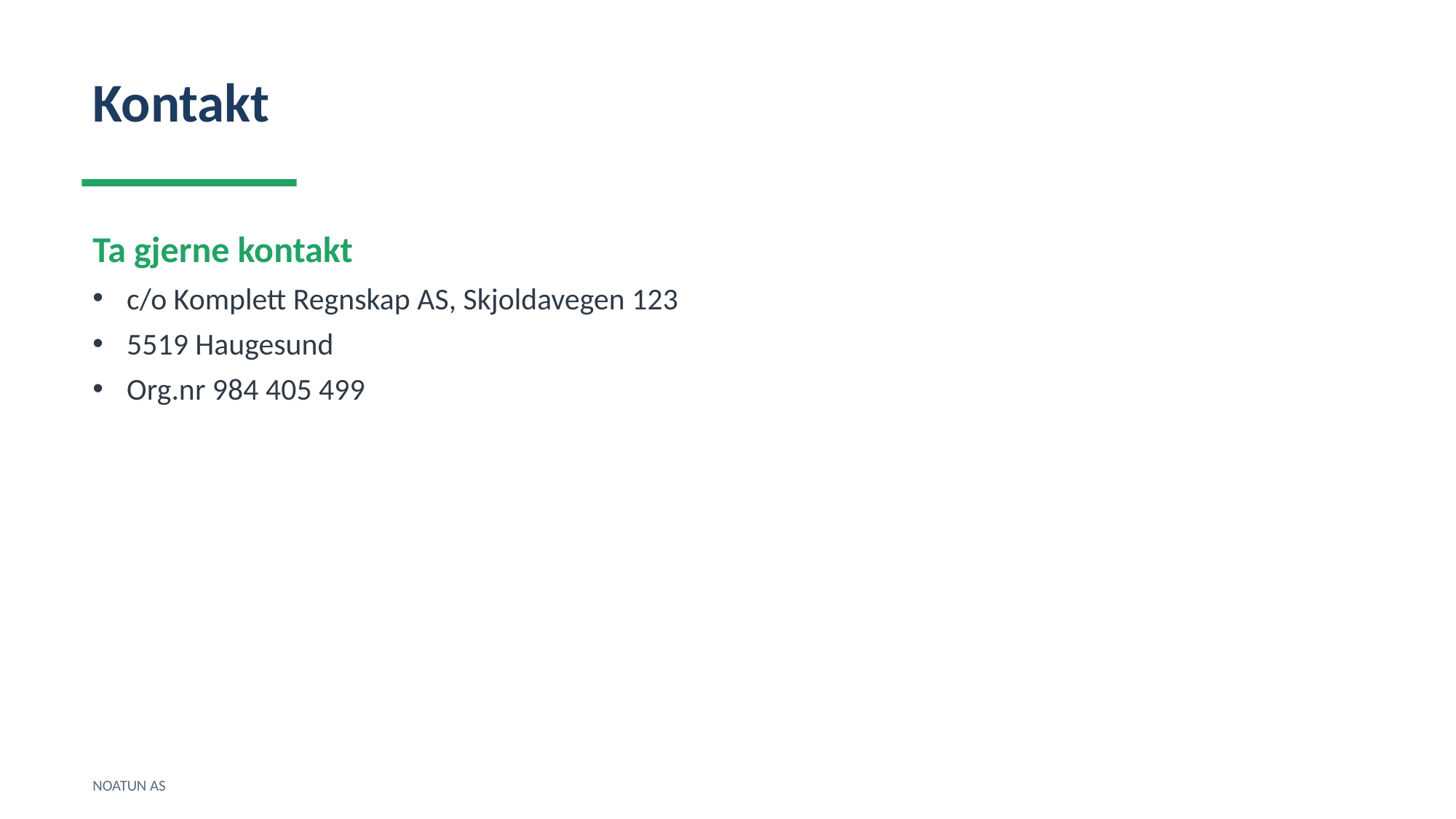

Kontakt

Ta gjerne kontakt
c/o Komplett Regnskap AS, Skjoldavegen 123
5519 Haugesund
Org.nr 984 405 499
NOATUN AS